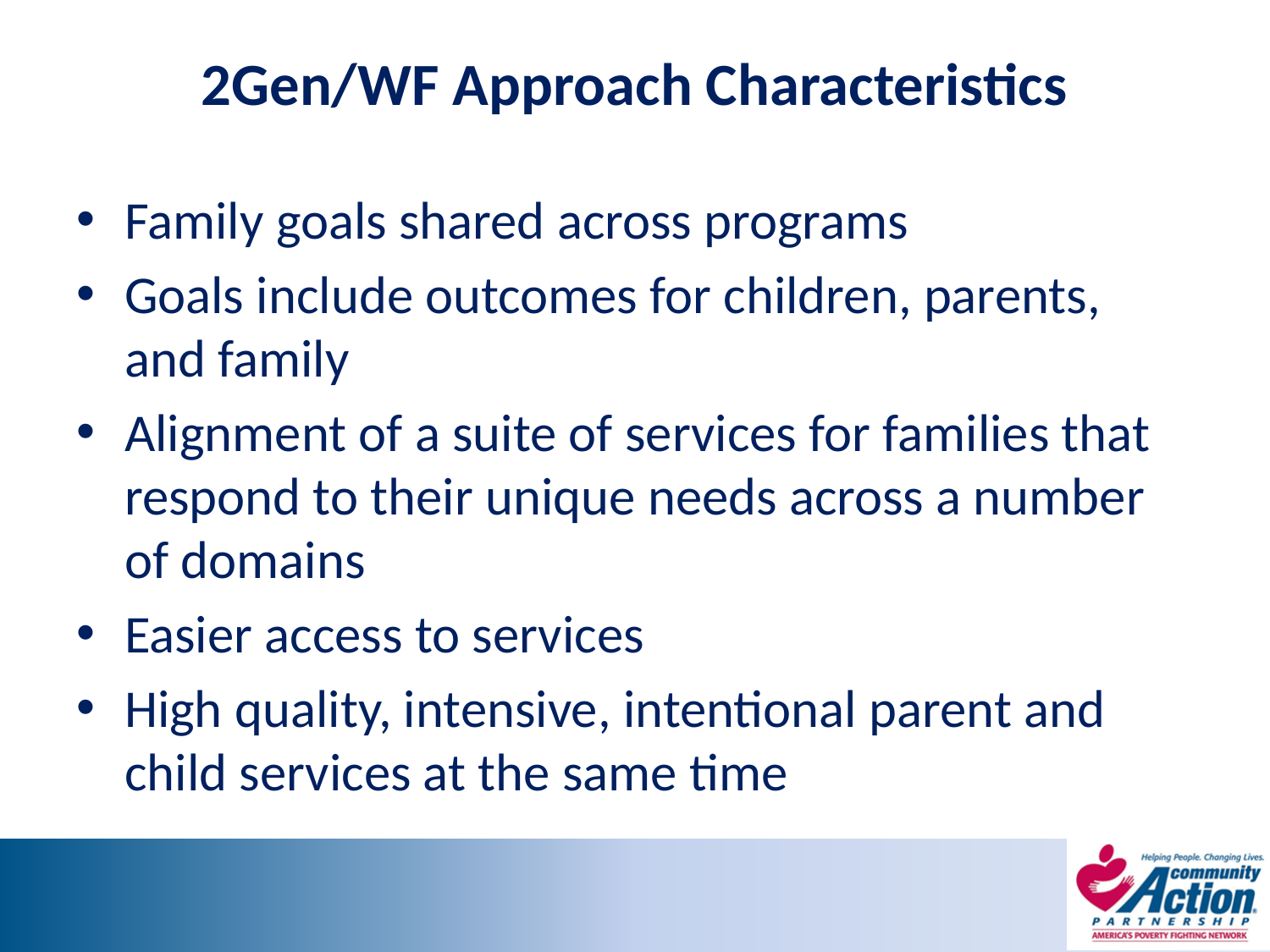

# 2Gen/WF Approach Characteristics
Family goals shared across programs
Goals include outcomes for children, parents, and family
Alignment of a suite of services for families that respond to their unique needs across a number of domains
Easier access to services
High quality, intensive, intentional parent and child services at the same time